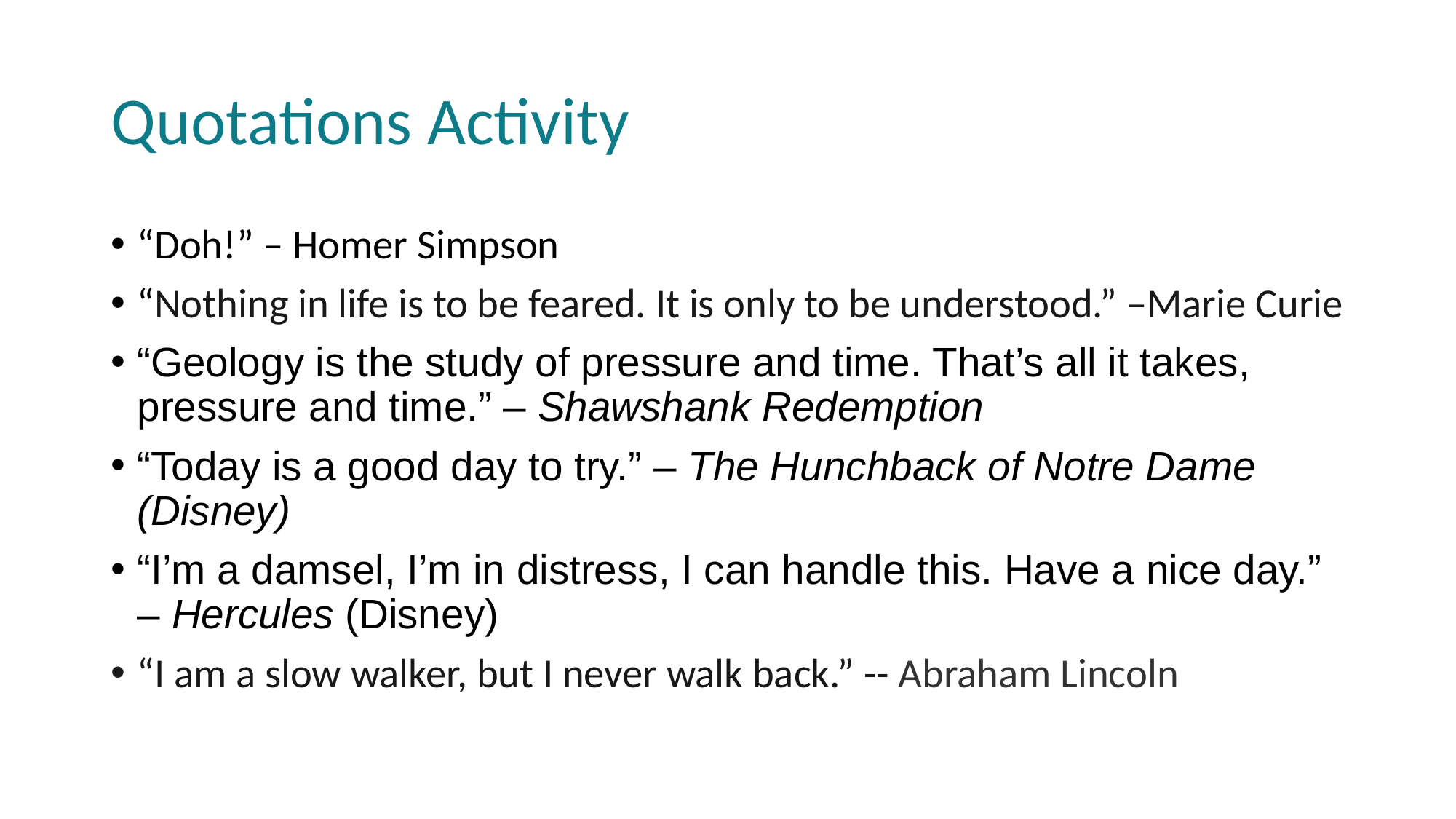

# Quotations Activity
“Doh!” – Homer Simpson
“Nothing in life is to be feared. It is only to be understood.” –Marie Curie
“Geology is the study of pressure and time. That’s all it takes, pressure and time.” – Shawshank Redemption
“Today is a good day to try.” – The Hunchback of Notre Dame (Disney)
“I’m a damsel, I’m in distress, I can handle this. Have a nice day.” – Hercules (Disney)
“I am a slow walker, but I never walk back.” -- Abraham Lincoln